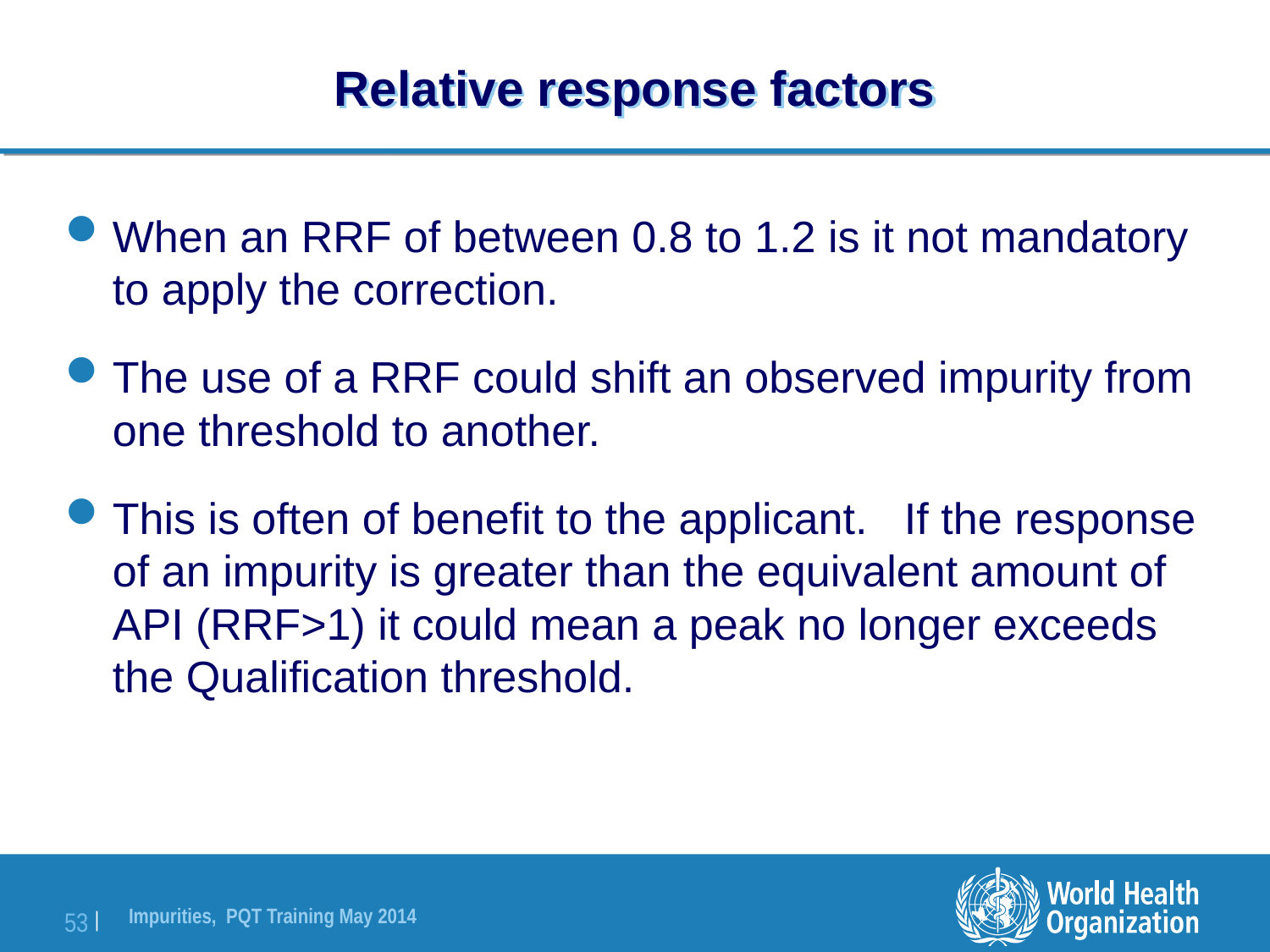

# Relative response factors
When an RRF of between 0.8 to 1.2 is it not mandatory to apply the correction.
The use of a RRF could shift an observed impurity from one threshold to another.
This is often of benefit to the applicant.   If the response of an impurity is greater than the equivalent amount of API (RRF>1) it could mean a peak no longer exceeds the Qualification threshold.